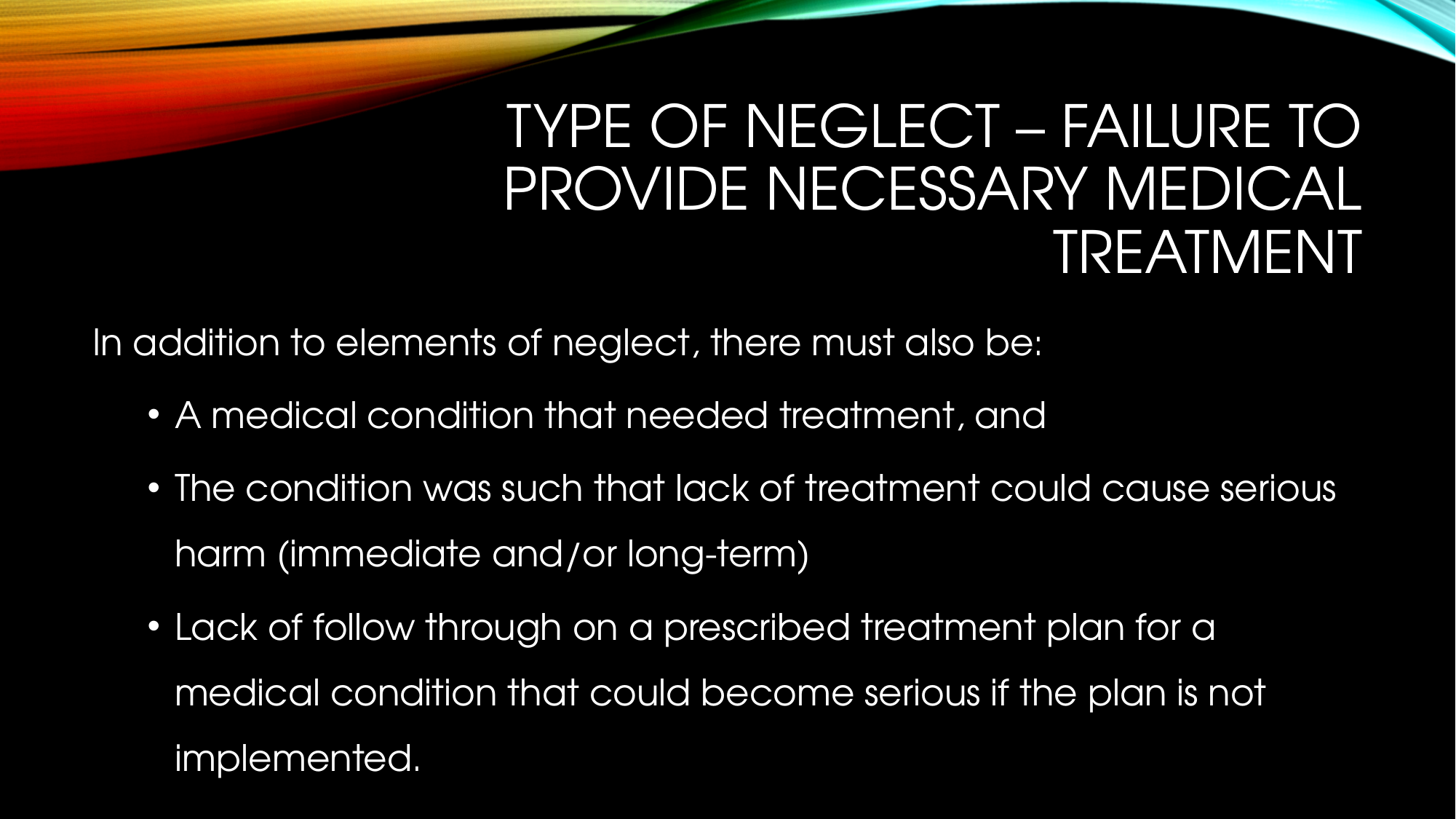

# Type of neglect – Failure to provide Necessary medical treatment
In addition to elements of neglect, there must also be:
A medical condition that needed treatment, and
The condition was such that lack of treatment could cause serious harm (immediate and/or long-term)
Lack of follow through on a prescribed treatment plan for a medical condition that could become serious if the plan is not implemented.